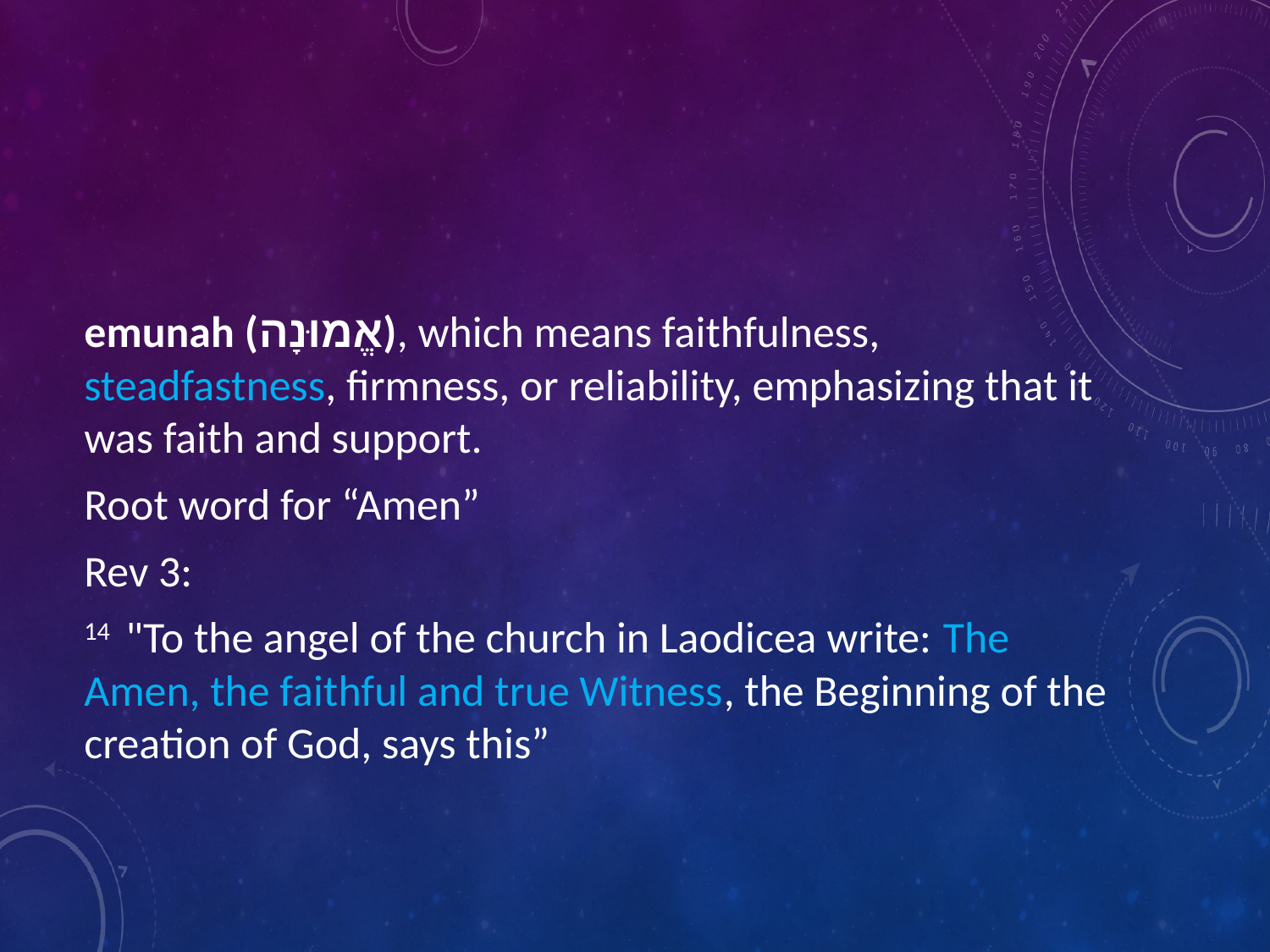

emunah (אֱמוּנָה), which means faithfulness, steadfastness, firmness, or reliability, emphasizing that it was faith and support.
Root word for “Amen”
Rev 3:
14  "To the angel of the church in Laodicea write: The Amen, the faithful and true Witness, the Beginning of the creation of God, says this”